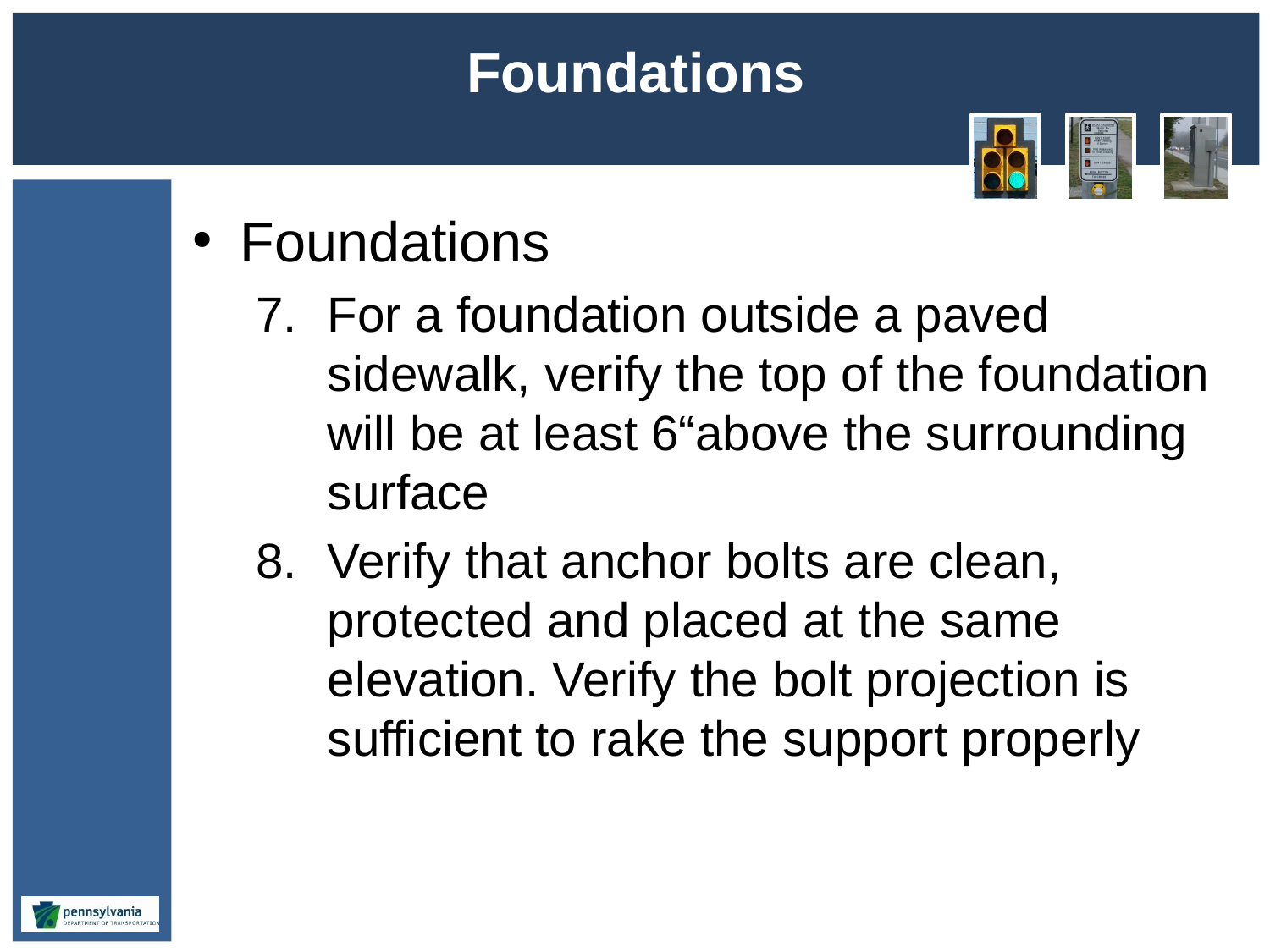

# Foundations
Foundations
For a foundation outside a paved sidewalk, verify the top of the foundation will be at least 6“above the surrounding surface
Verify that anchor bolts are clean, protected and placed at the same elevation. Verify the bolt projection is sufficient to rake the support properly